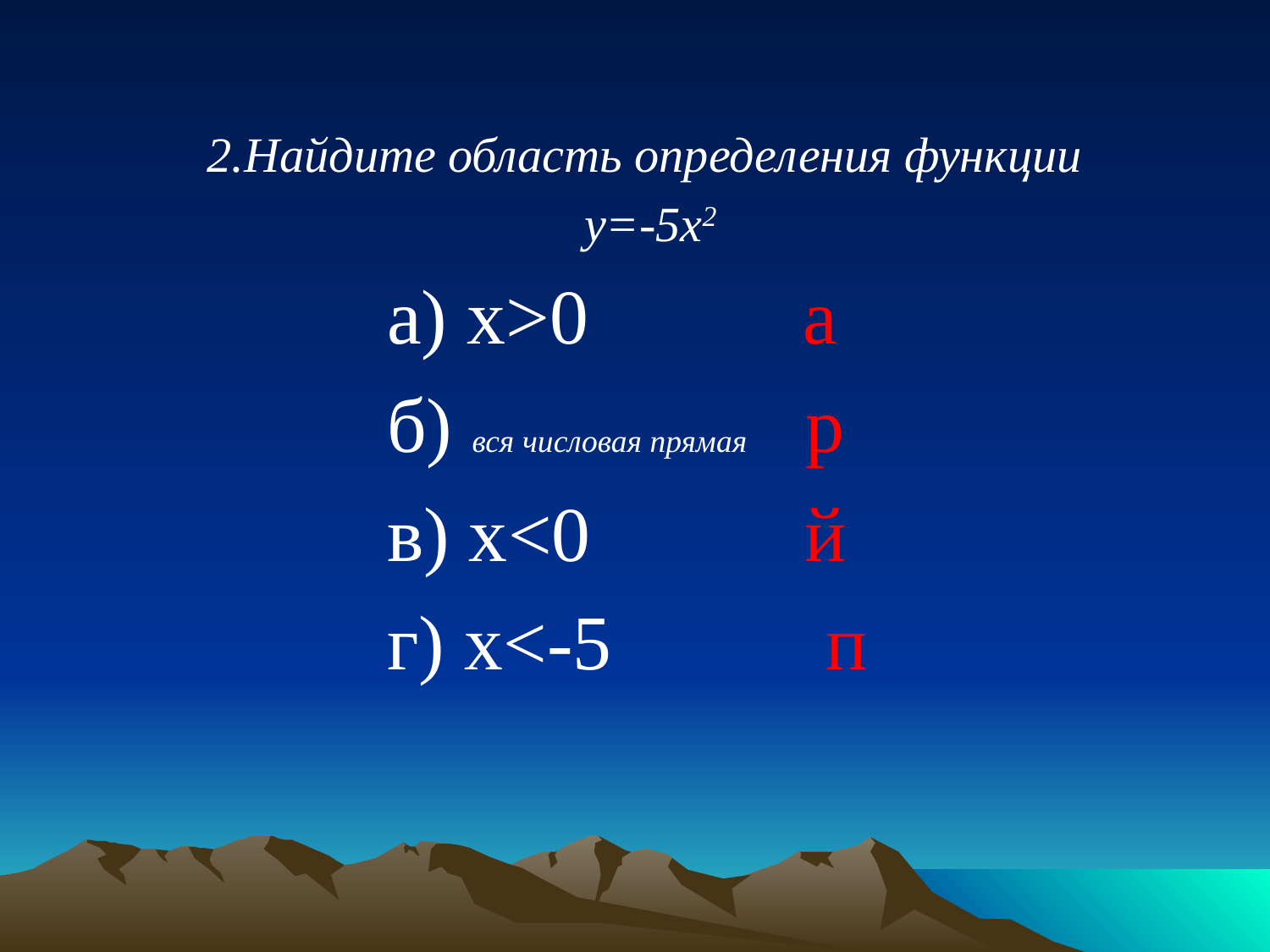

2.Найдите область определения функции
 у=-5х2
               а) х>0           а
               б) вся числовая прямая   р
               в) х<0           й
               г) х<-5           п